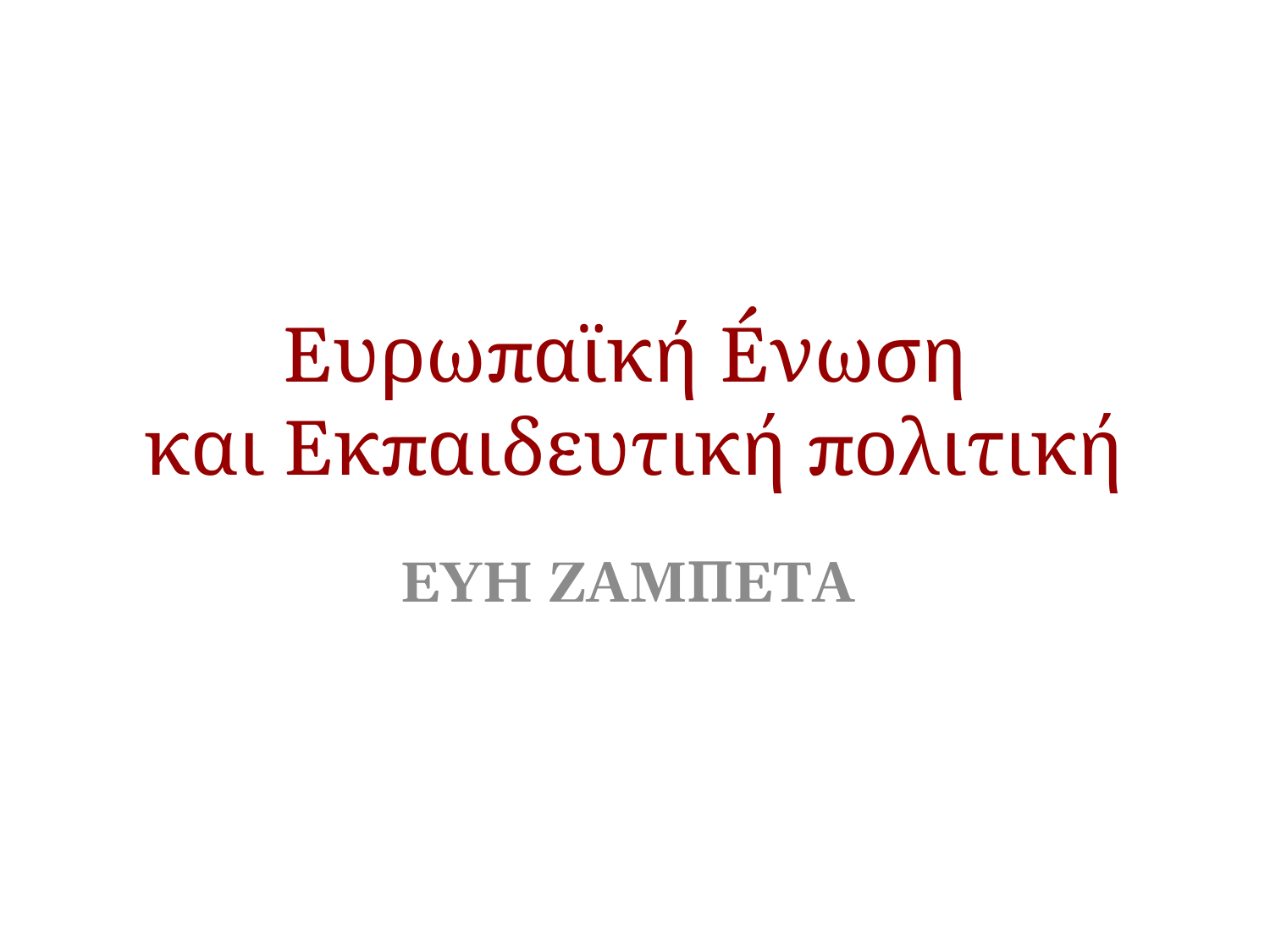

# Ευρωπαϊκή Ένωση και Εκπαιδευτική πολιτική
ΕΥΗ ΖΑΜΠΕΤΑ